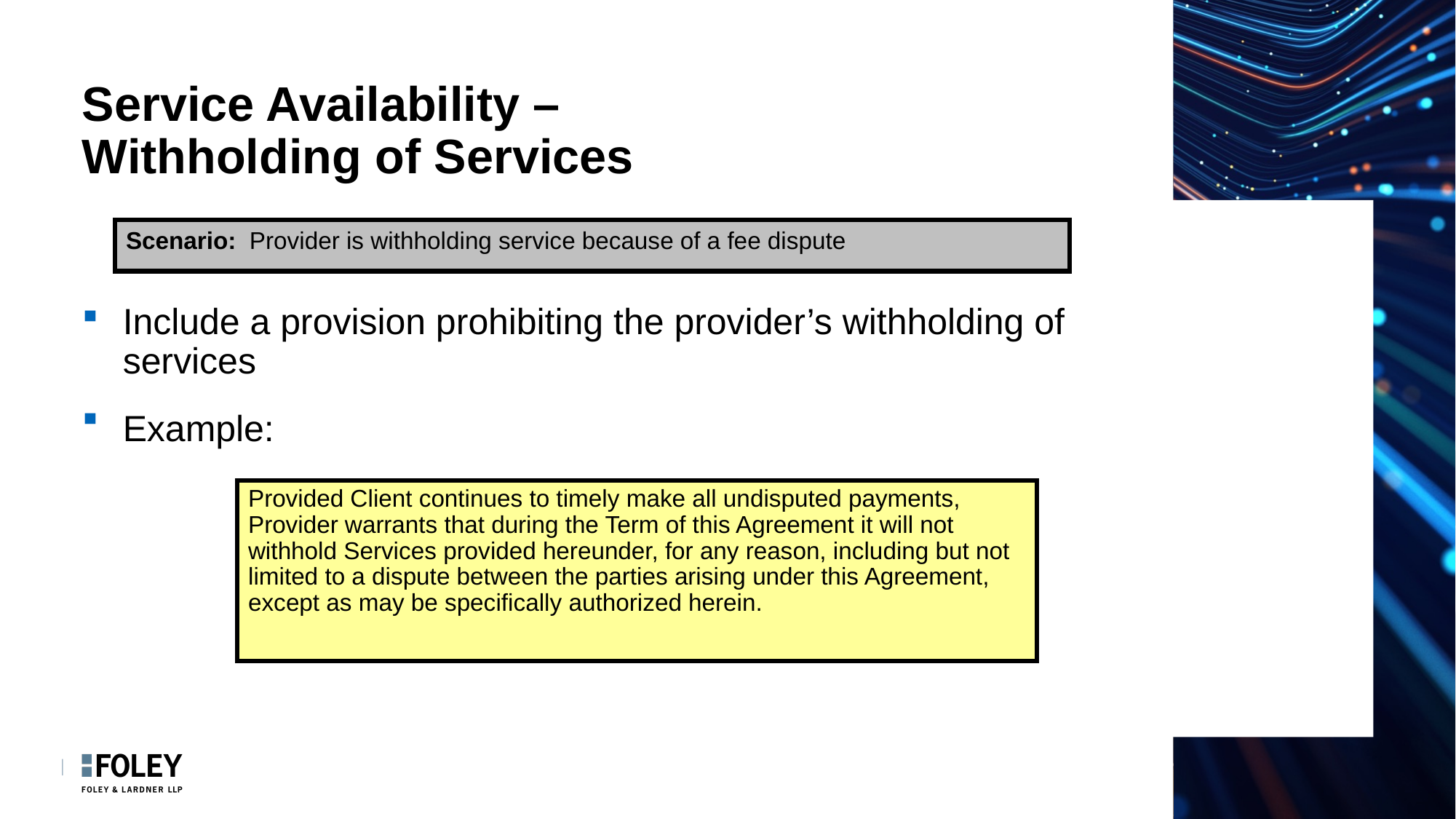

# Service Availability – Withholding of Services
Scenario:  Provider is withholding service because of a fee dispute
Include a provision prohibiting the provider’s withholding of services
Example:
Provided Client continues to timely make all undisputed payments, Provider warrants that during the Term of this Agreement it will not withhold Services provided hereunder, for any reason, including but not limited to a dispute between the parties arising under this Agreement, except as may be specifically authorized herein.